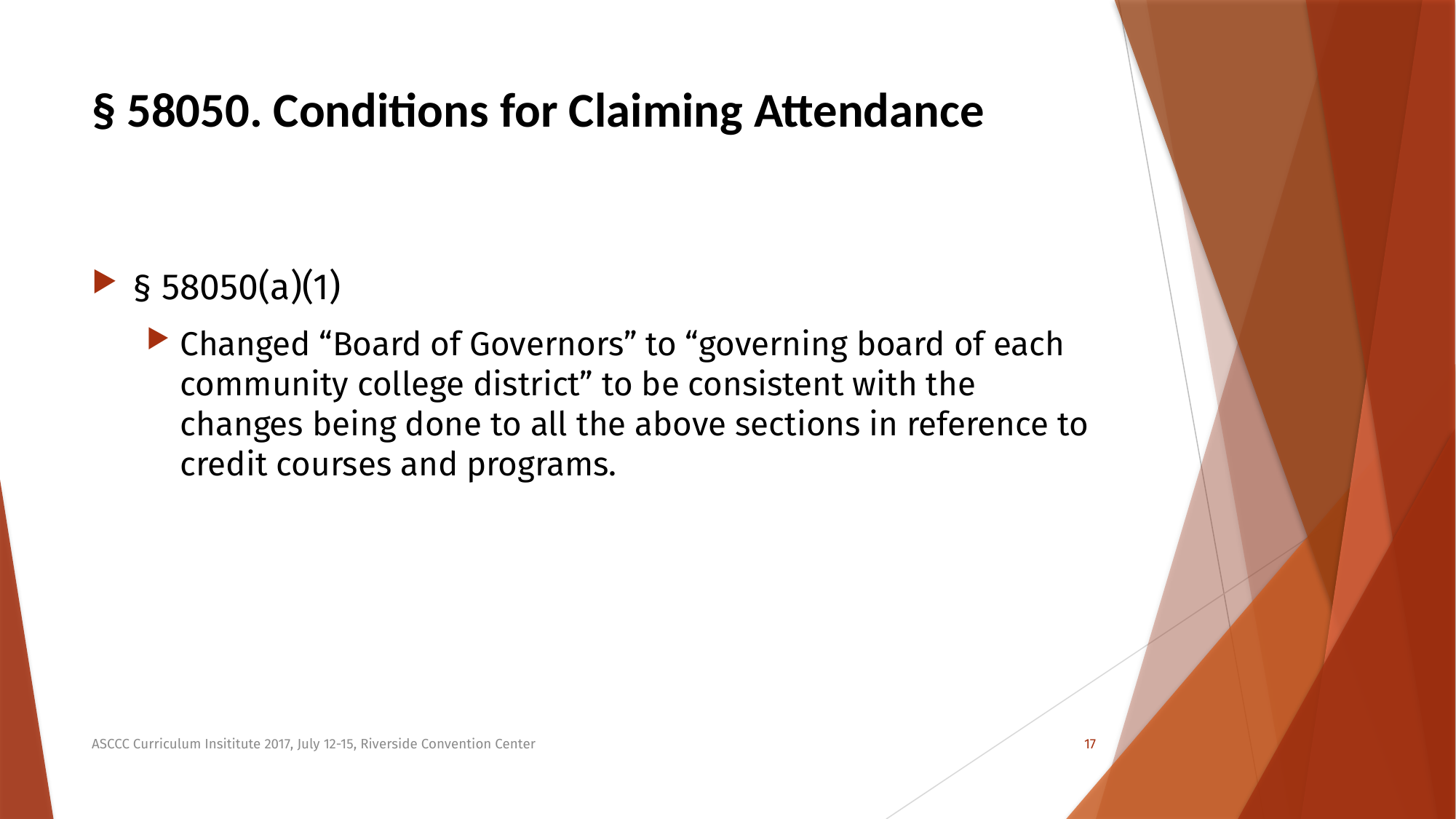

# § 58050. Conditions for Claiming Attendance

§ 58050(a)(1)
Changed “Board of Governors” to “governing board of each community college district” to be consistent with the changes being done to all the above sections in reference to credit courses and programs.

ASCCC Curriculum Insititute 2017, July 12-15, Riverside Convention Center
17